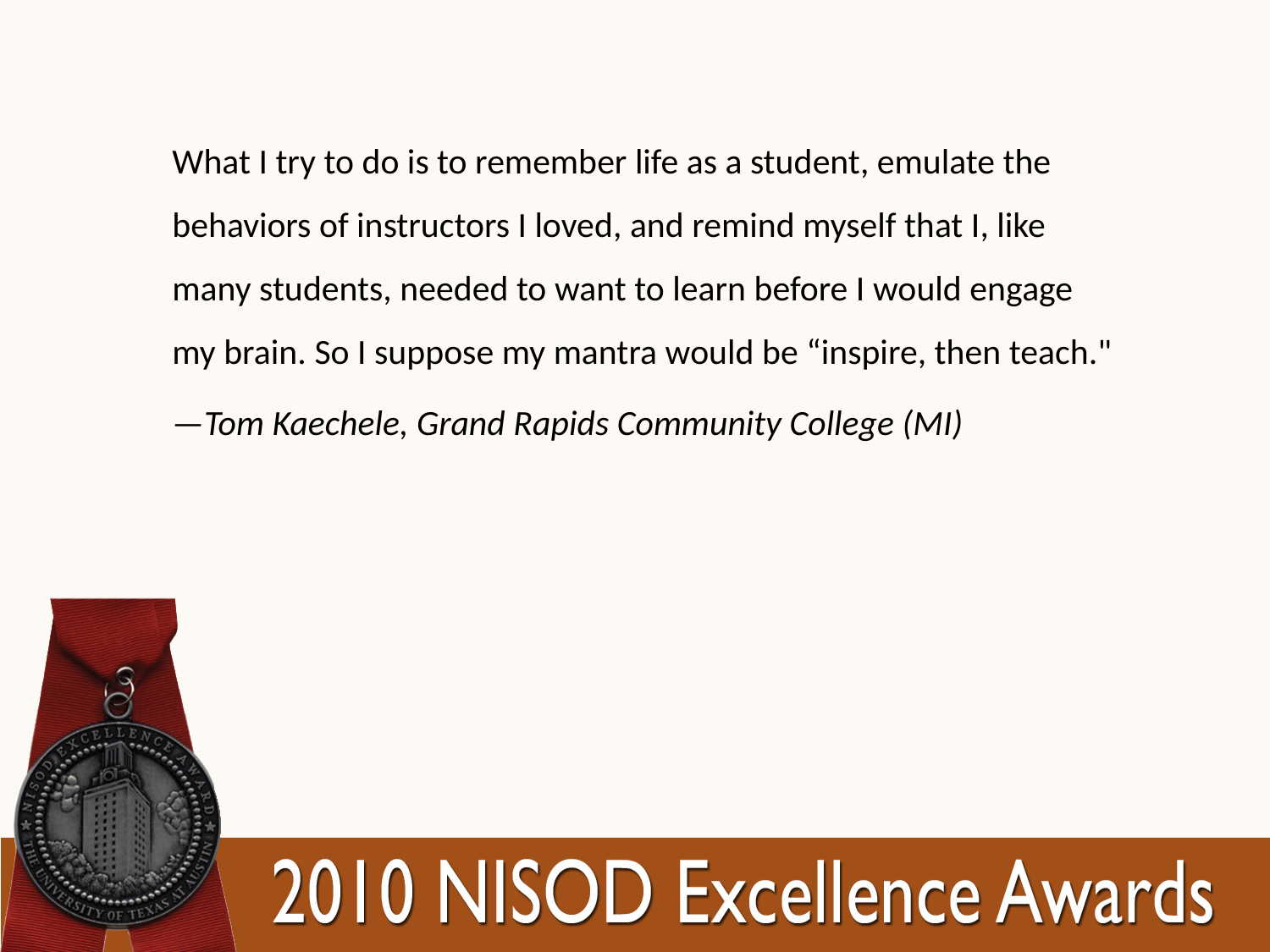

What I try to do is to remember life as a student, emulate the behaviors of instructors I loved, and remind myself that I, like many students, needed to want to learn before I would engage my brain. So I suppose my mantra would be “inspire, then teach."
—Tom Kaechele, Grand Rapids Community College (MI)